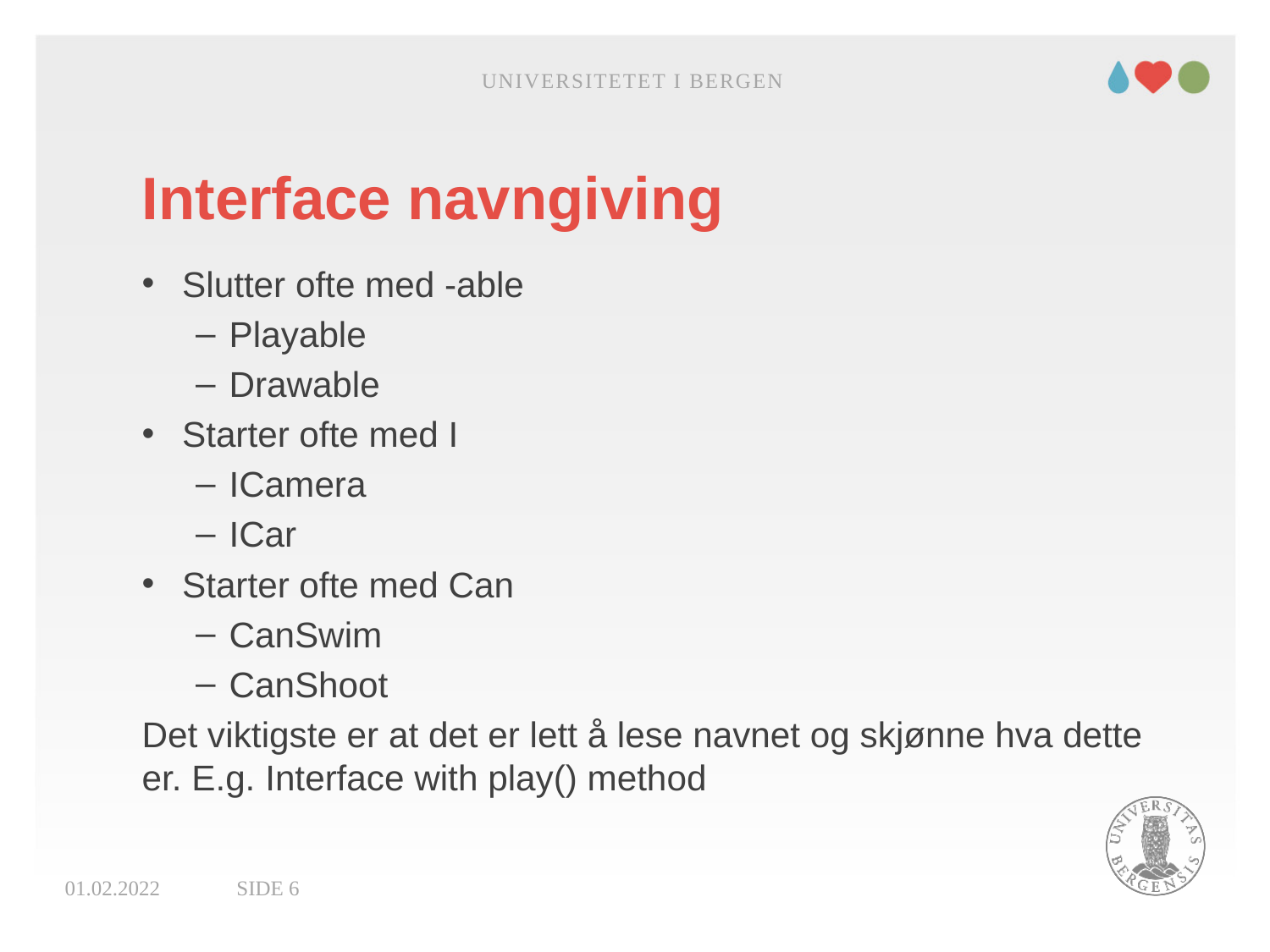

Universitetet i Bergen
# Interface navngiving
Slutter ofte med -able
Playable
Drawable
Starter ofte med I
ICamera
ICar
Starter ofte med Can
CanSwim
CanShoot
Det viktigste er at det er lett å lese navnet og skjønne hva dette er. E.g. Interface with play() method
01.02.2022
Side 6